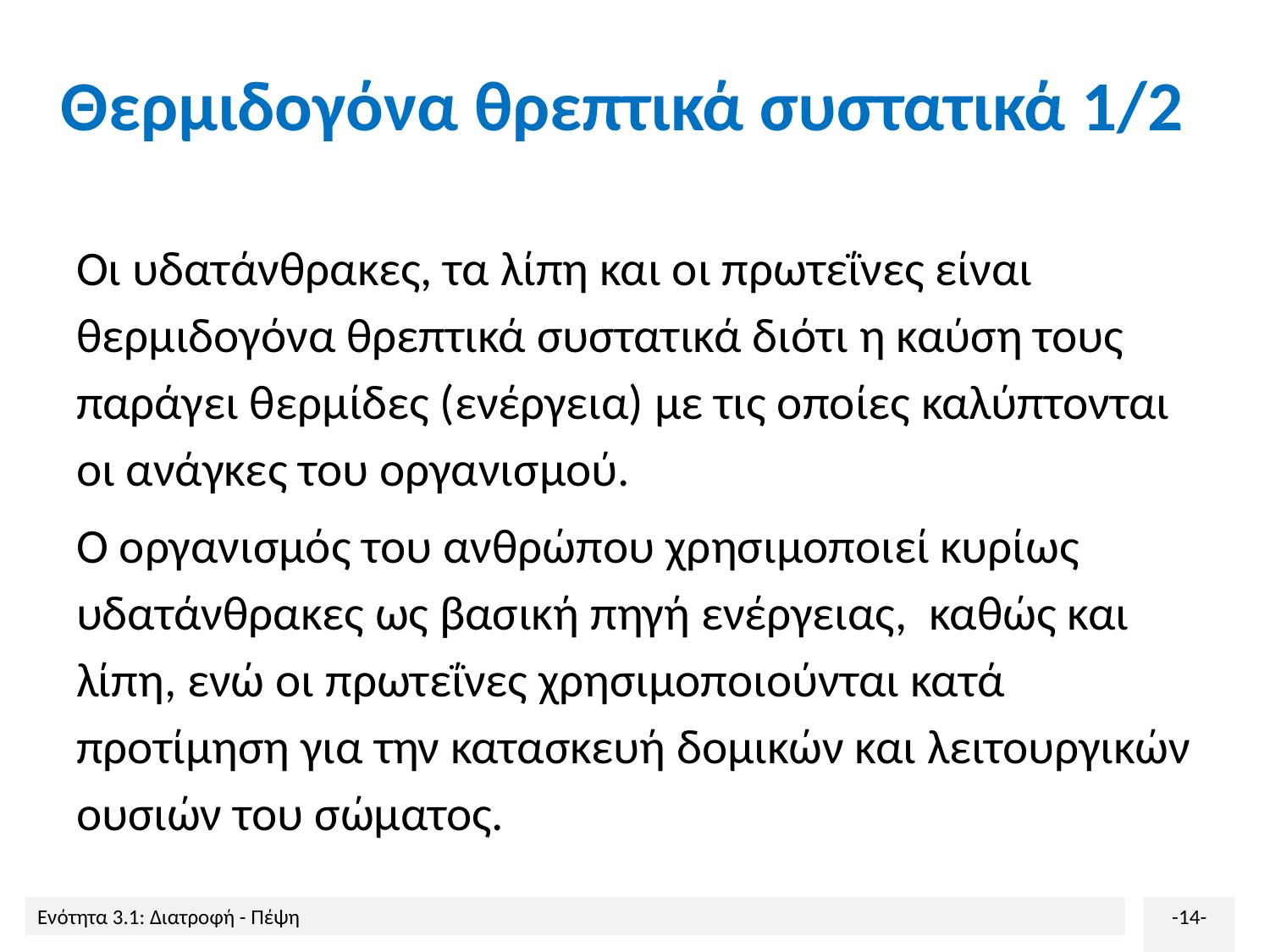

# Θερμιδογόνα θρεπτικά συστατικά 1/2
Οι υδατάνθρακες, τα λίπη και οι πρωτεΐνες είναι θερμιδογόνα θρεπτικά συστατικά διότι η καύση τους παράγει θερμίδες (ενέργεια) με τις οποίες καλύπτονται οι ανάγκες του οργανισμού.
Ο οργανισμός του ανθρώπου χρησιμοποιεί κυρίως υδατάνθρακες ως βασική πηγή ενέργειας,  καθώς και λίπη, ενώ οι πρωτεΐνες χρησιμοποιούνται κατά προτίμηση για την κατασκευή δομικών και λειτουργικών ουσιών του σώματος.